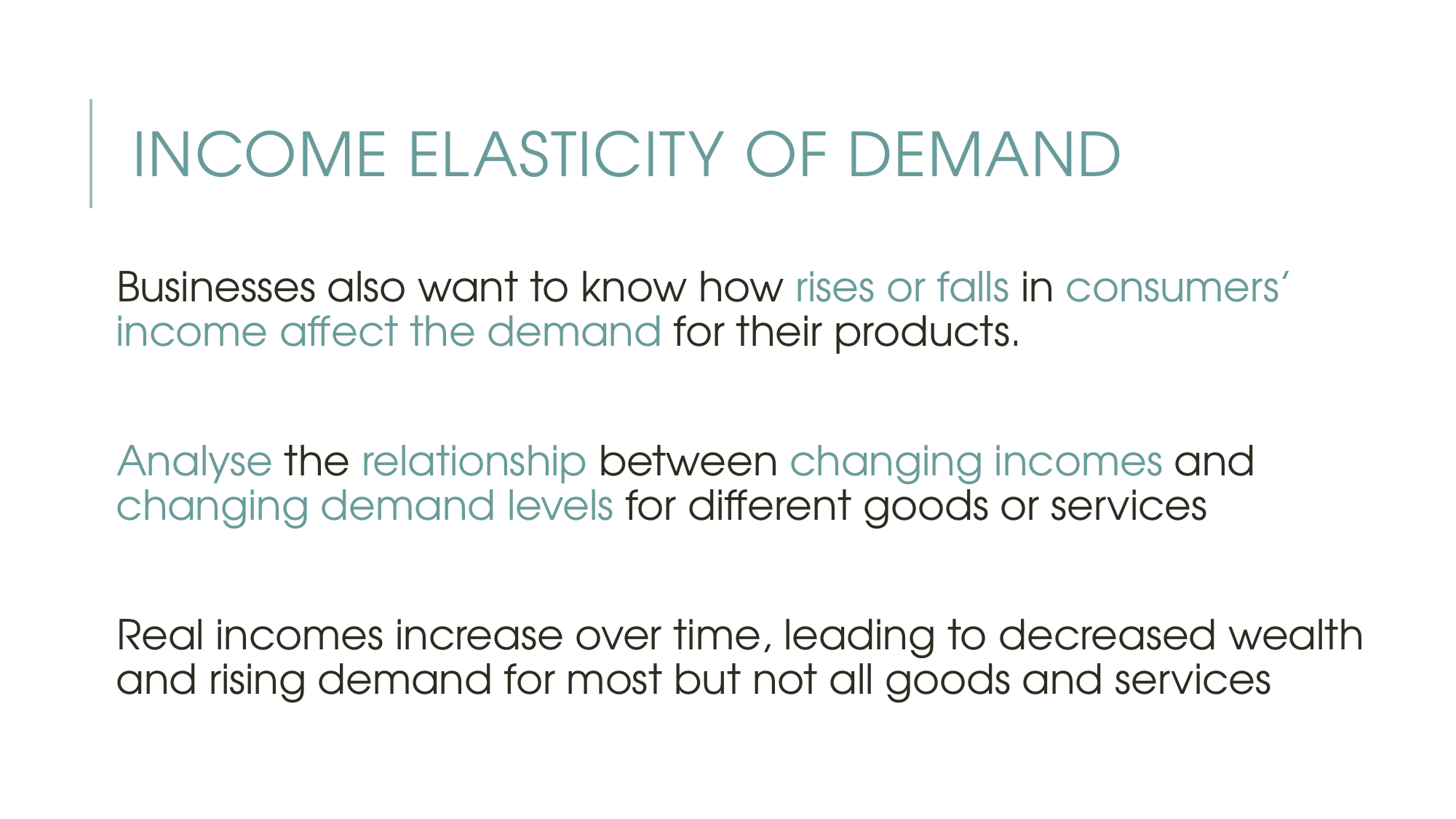

# Income Elasticity of Demand
Businesses also want to know how rises or falls in consumers’ income affect the demand for their products.

Analyse the relationship between changing incomes and changing demand levels for different goods or services

Real incomes increase over time, leading to decreased wealth and rising demand for most but not all goods and services